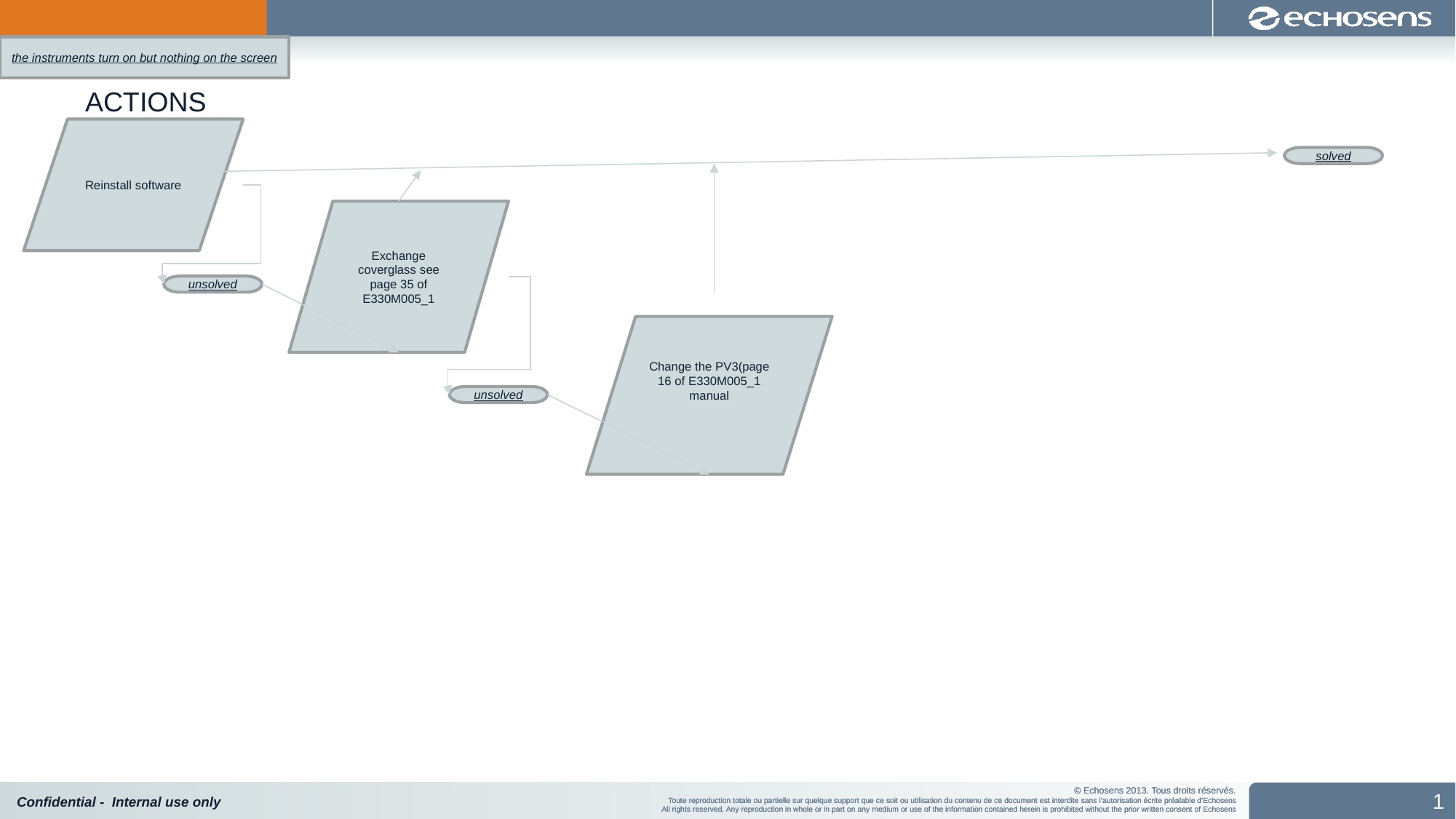

the instruments turn on but nothing on the screen
ACTIONS
 Reinstall software
solved
Exchange coverglass see page 35 of E330M005_1
unsolved
Change the PV3(page 16 of E330M005_1 manual

unsolved
1